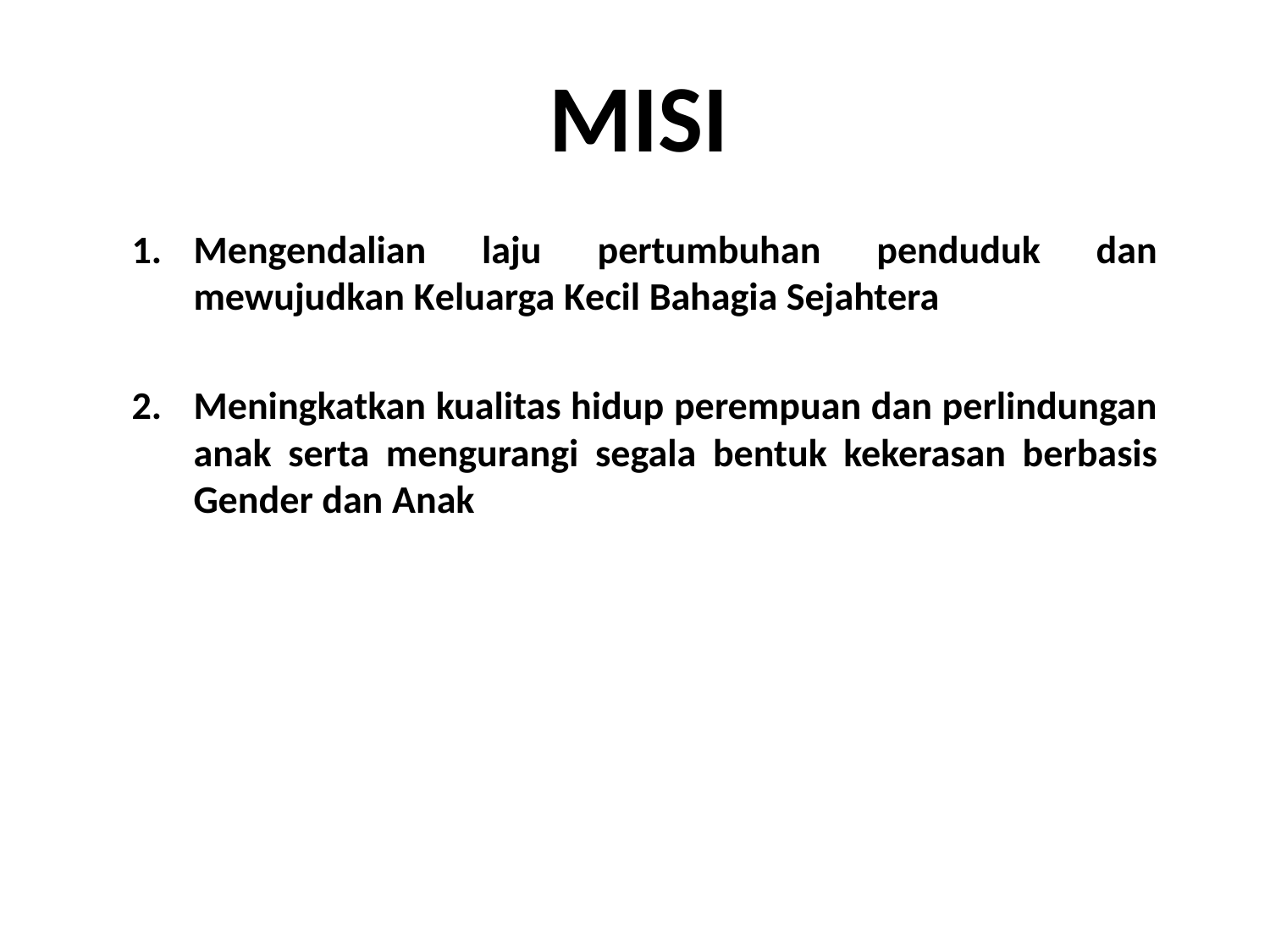

# MISI
Mengendalian laju pertumbuhan penduduk dan mewujudkan Keluarga Kecil Bahagia Sejahtera

Meningkatkan kualitas hidup perempuan dan perlindungan anak serta mengurangi segala bentuk kekerasan berbasis Gender dan Anak